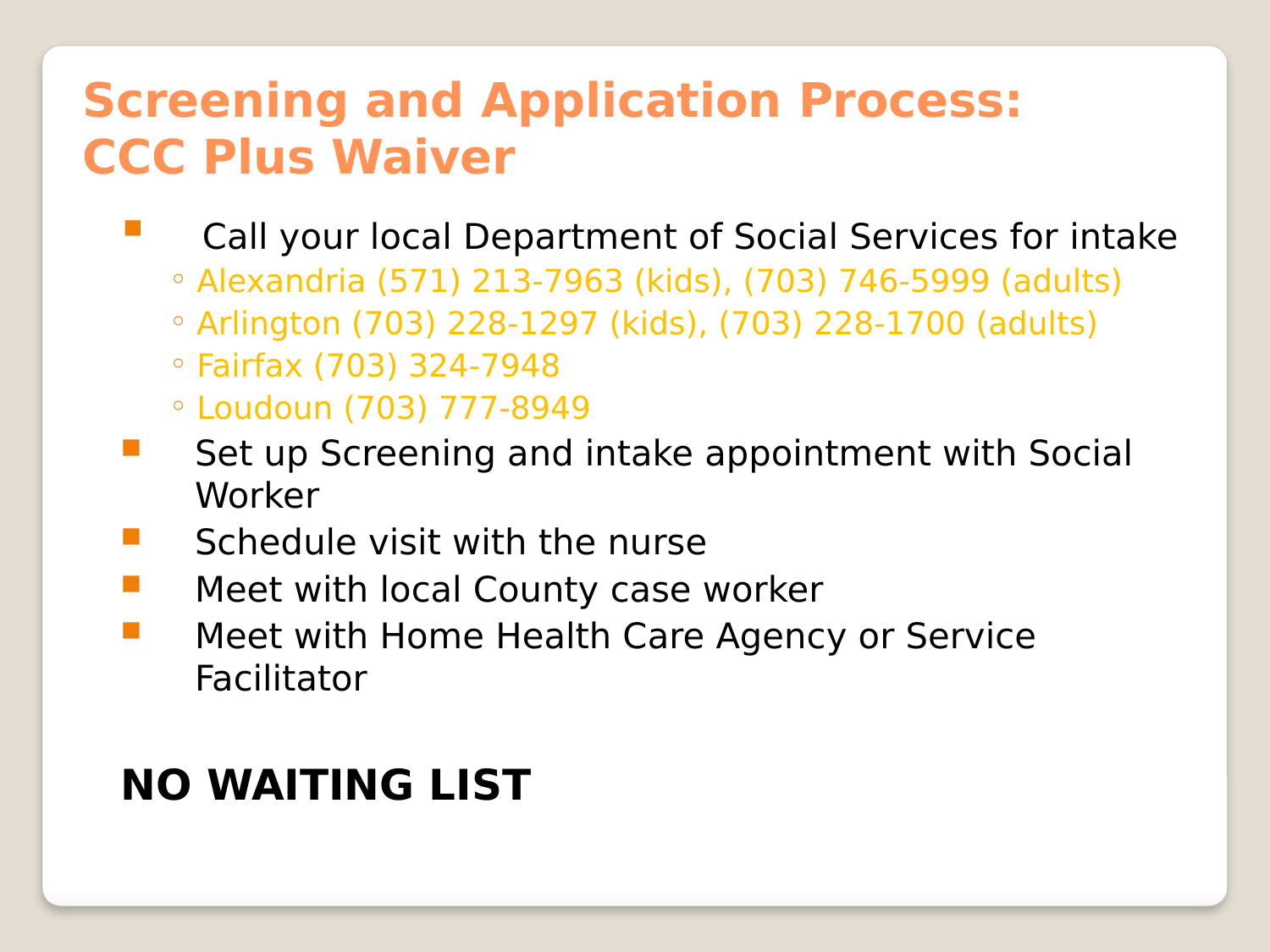

Screening and Application Process: CCC Plus Waiver
    Call your local Department of Social Services for intake
Alexandria (571) 213-7963 (kids), (703) 746-5999 (adults)
Arlington (703) 228-1297 (kids), (703) 228-1700 (adults)
Fairfax (703) 324-7948
Loudoun (703) 777-8949
Set up Screening and intake appointment with Social Worker
Schedule visit with the nurse
Meet with local County case worker
Meet with Home Health Care Agency or Service Facilitator

NO WAITING LIST